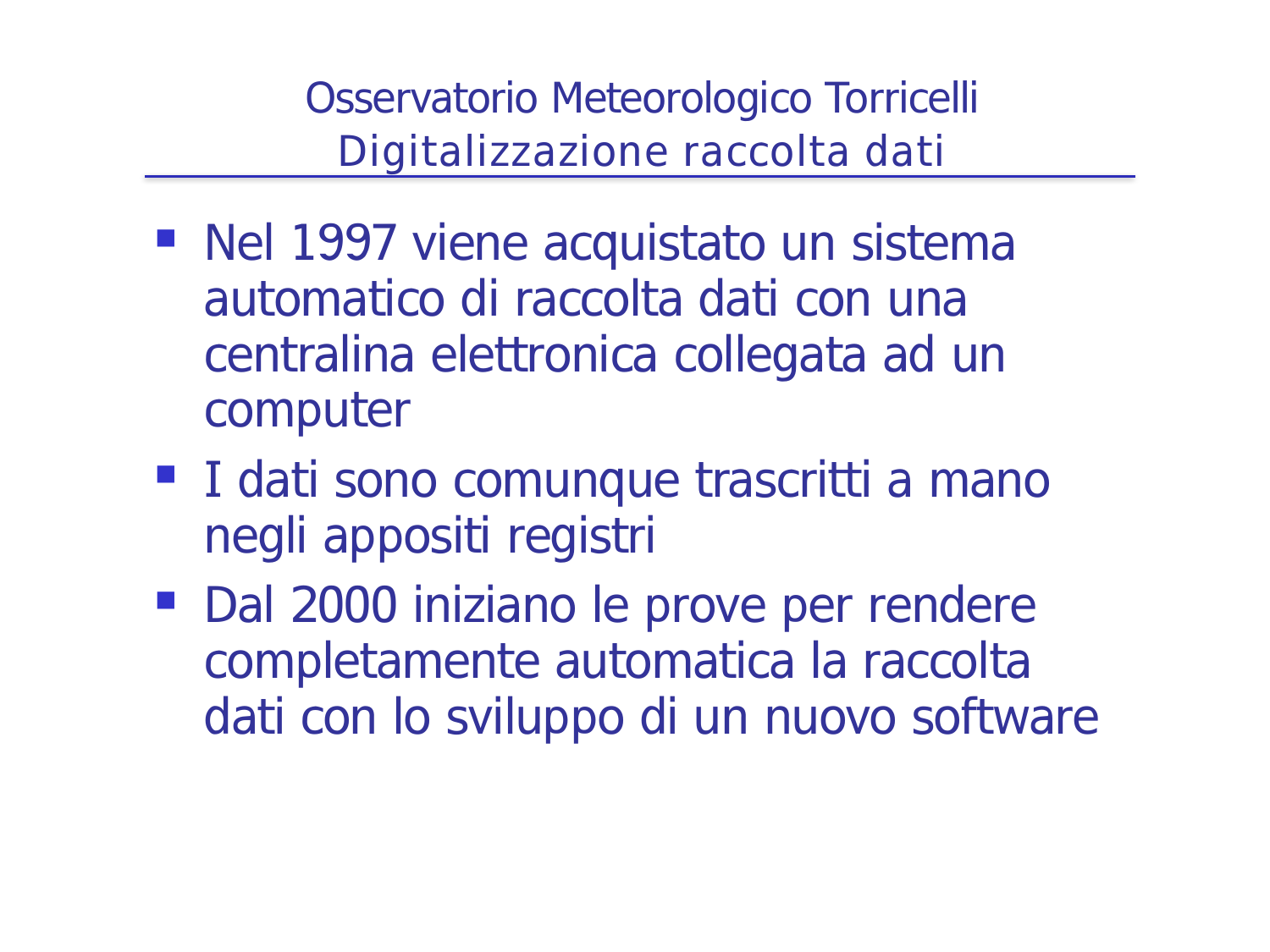

# Osservatorio Meteorologico Torricelli Digitalizzazione raccolta dati
Nel 1997 viene acquistato un sistema automatico di raccolta dati con una centralina elettronica collegata ad un computer
I dati sono comunque trascritti a mano negli appositi registri
Dal 2000 iniziano le prove per rendere completamente automatica la raccolta dati con lo sviluppo di un nuovo software